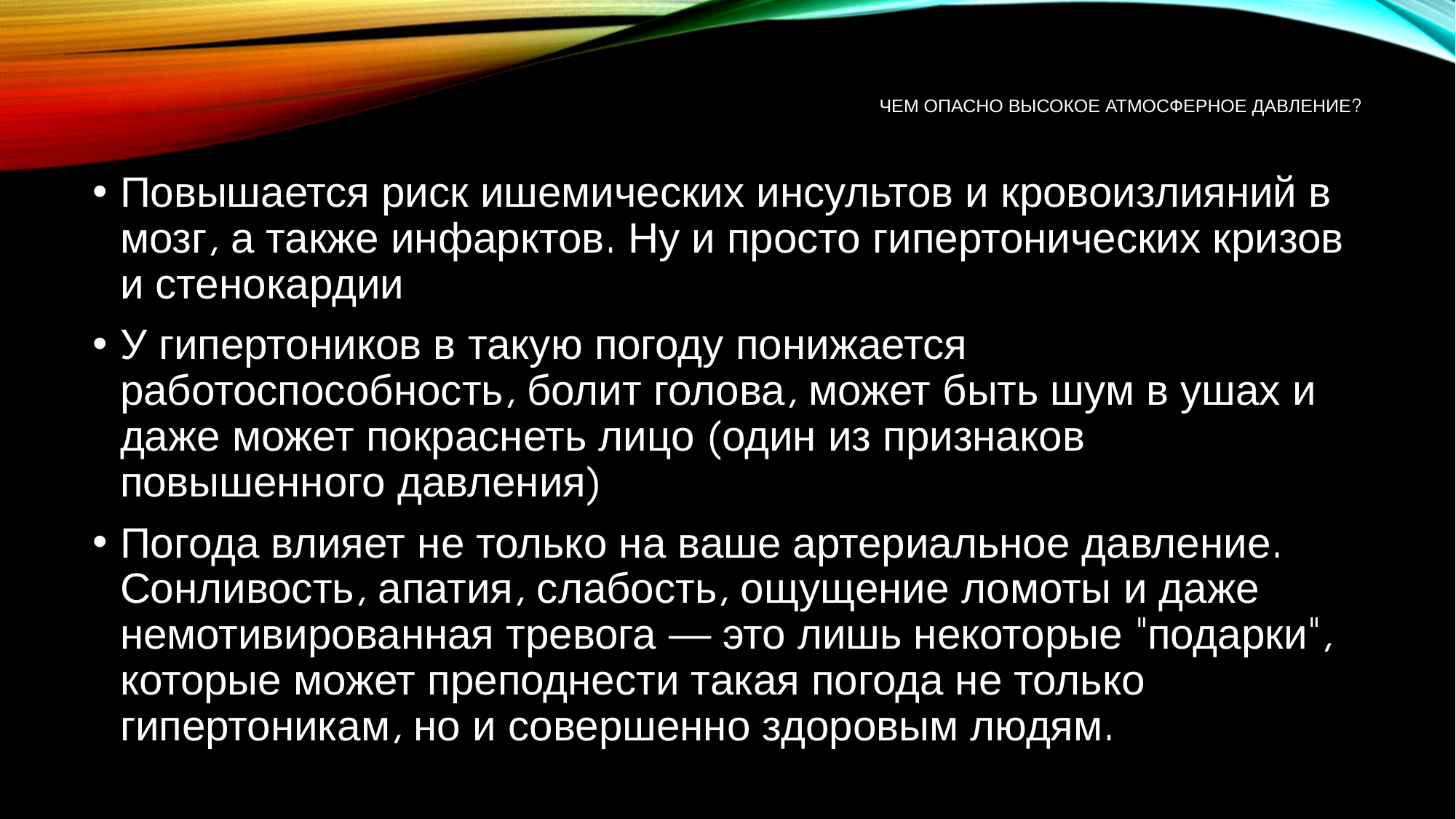

# Чем опасно высокое атмосферное давление?
Повышается риск ишемических инсультов и кровоизлияний в мозг, а также инфарктов. Ну и просто гипертонических кризов и стенокардии
У гипертоников в такую погоду понижается работоспособность, болит голова, может быть шум в ушах и даже может покраснеть лицо (один из признаков повышенного давления)
Погода влияет не только на ваше артериальное давление. Сонливость, апатия, слабость, ощущение ломоты и даже немотивированная тревога — это лишь некоторые "подарки", которые может преподнести такая погода не только гипертоникам, но и совершенно здоровым людям.